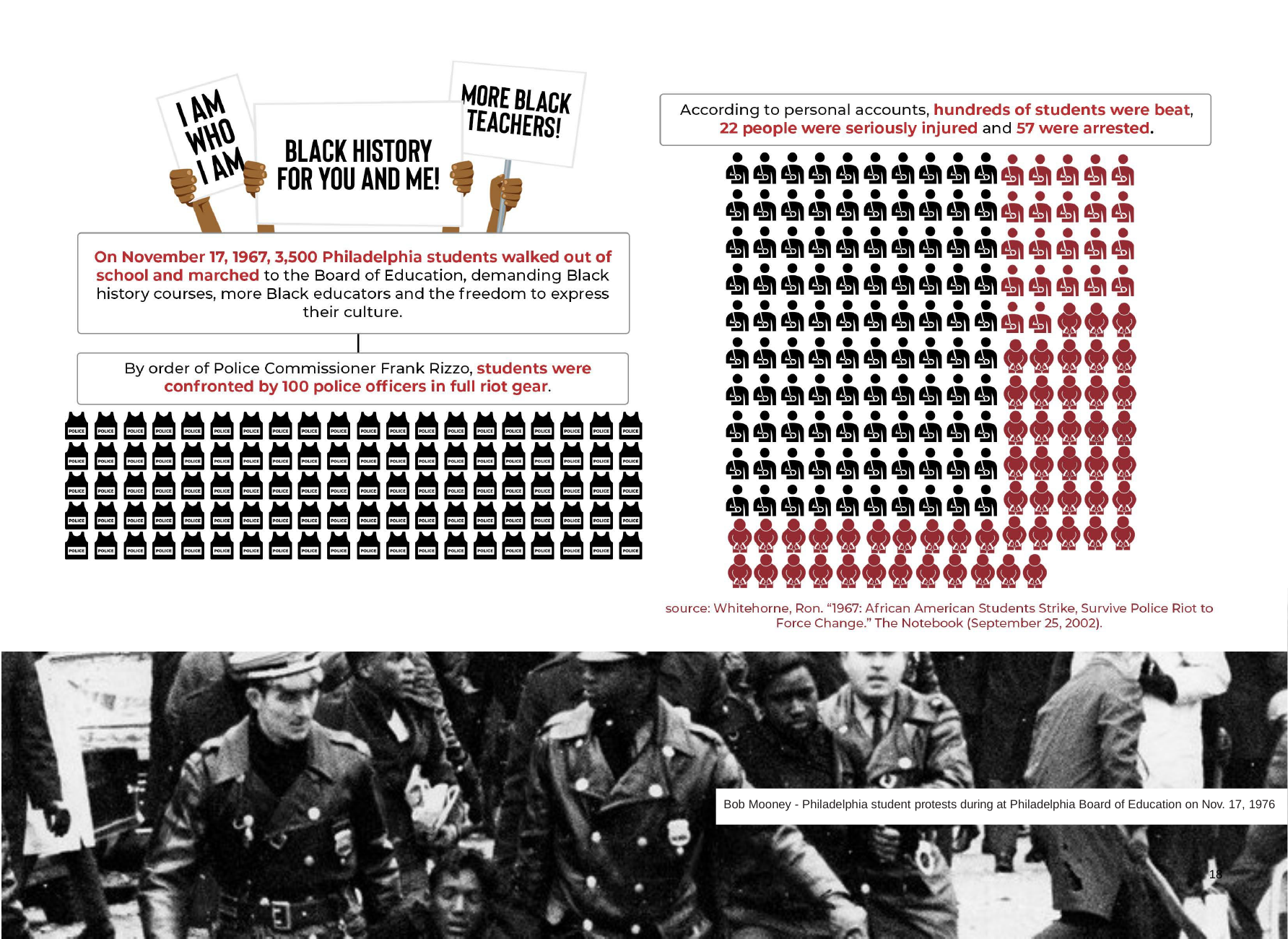

Bob Mooney - Philadelphia student protests during at Philadelphia Board of Education on Nov. 17, 1976
We Came To Learn: The School Policing Origin Story
18